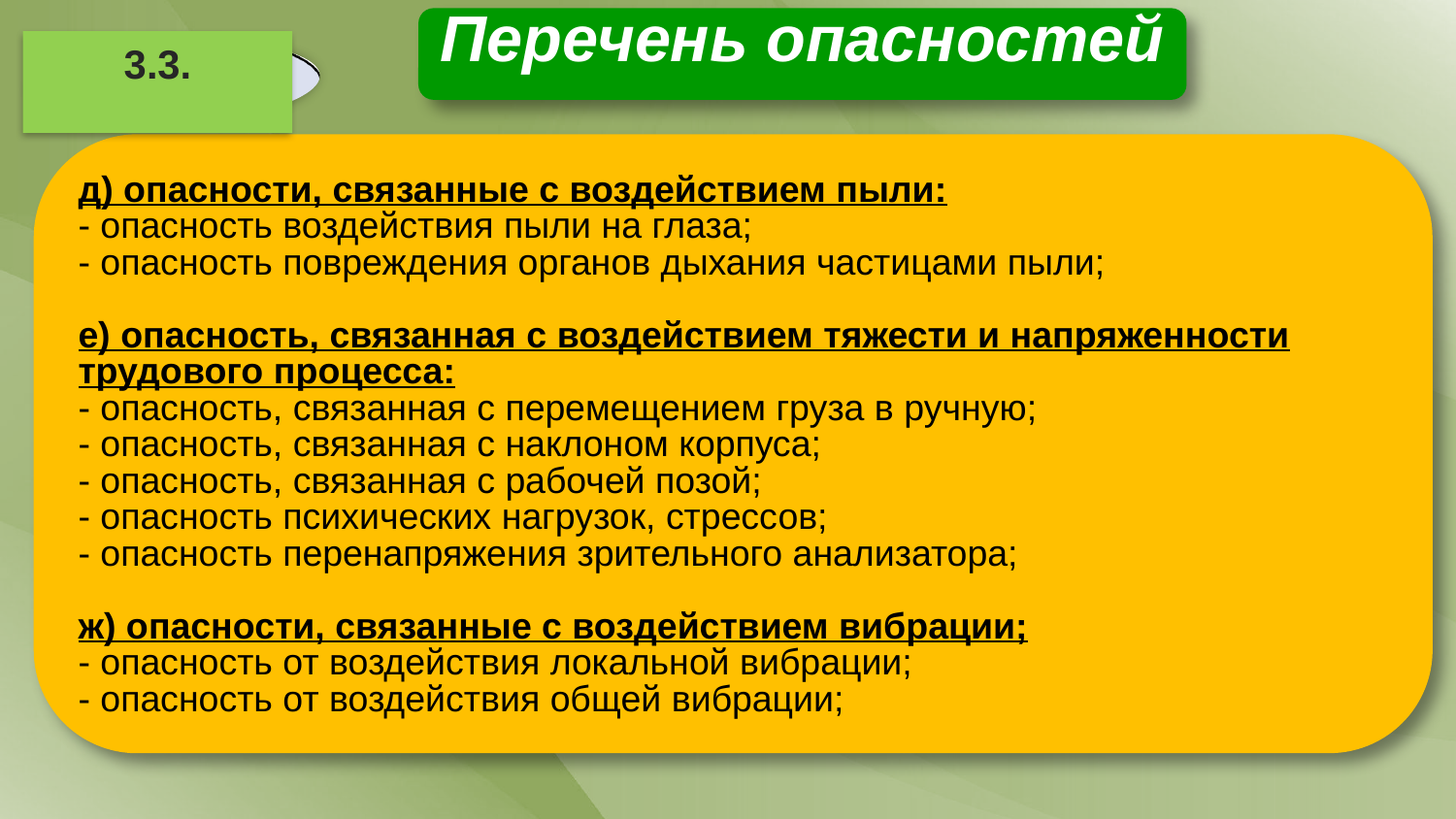

Перечень опасностей
3.3.

д) опасности, связанные с воздействием пыли:
- опасность воздействия пыли на глаза;
- опасность повреждения органов дыхания частицами пыли;

е) опасность, связанная с воздействием тяжести и напряженности трудового процесса:
- опасность, связанная с перемещением груза в ручную;
- опасность, связанная с наклоном корпуса;
- опасность, связанная с рабочей позой;
- опасность психических нагрузок, стрессов;
- опасность перенапряжения зрительного анализатора;

ж) опасности, связанные с воздействием вибрации;
- опасность от воздействия локальной вибрации;
- опасность от воздействия общей вибрации;